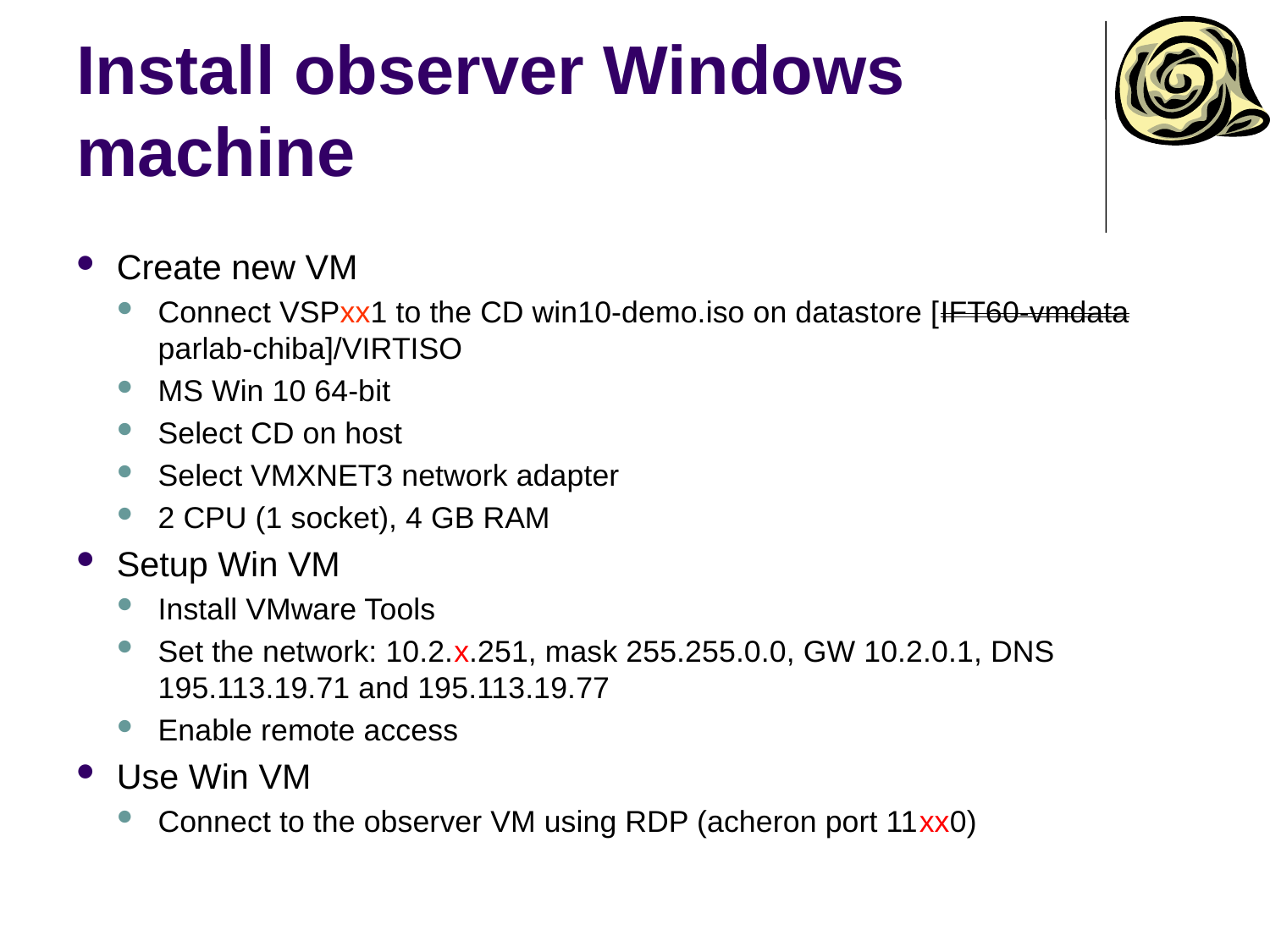

# Install observer Windows machine
Create new VM
Connect VSPxx1 to the CD win10-demo.iso on datastore [IFT60-vmdata parlab-chiba]/VIRTISO
MS Win 10 64-bit
Select CD on host
Select VMXNET3 network adapter
2 CPU (1 socket), 4 GB RAM
Setup Win VM
Install VMware Tools
Set the network: 10.2.x.251, mask 255.255.0.0, GW 10.2.0.1, DNS 195.113.19.71 and 195.113.19.77
Enable remote access
Use Win VM
Connect to the observer VM using RDP (acheron port 11xx0)